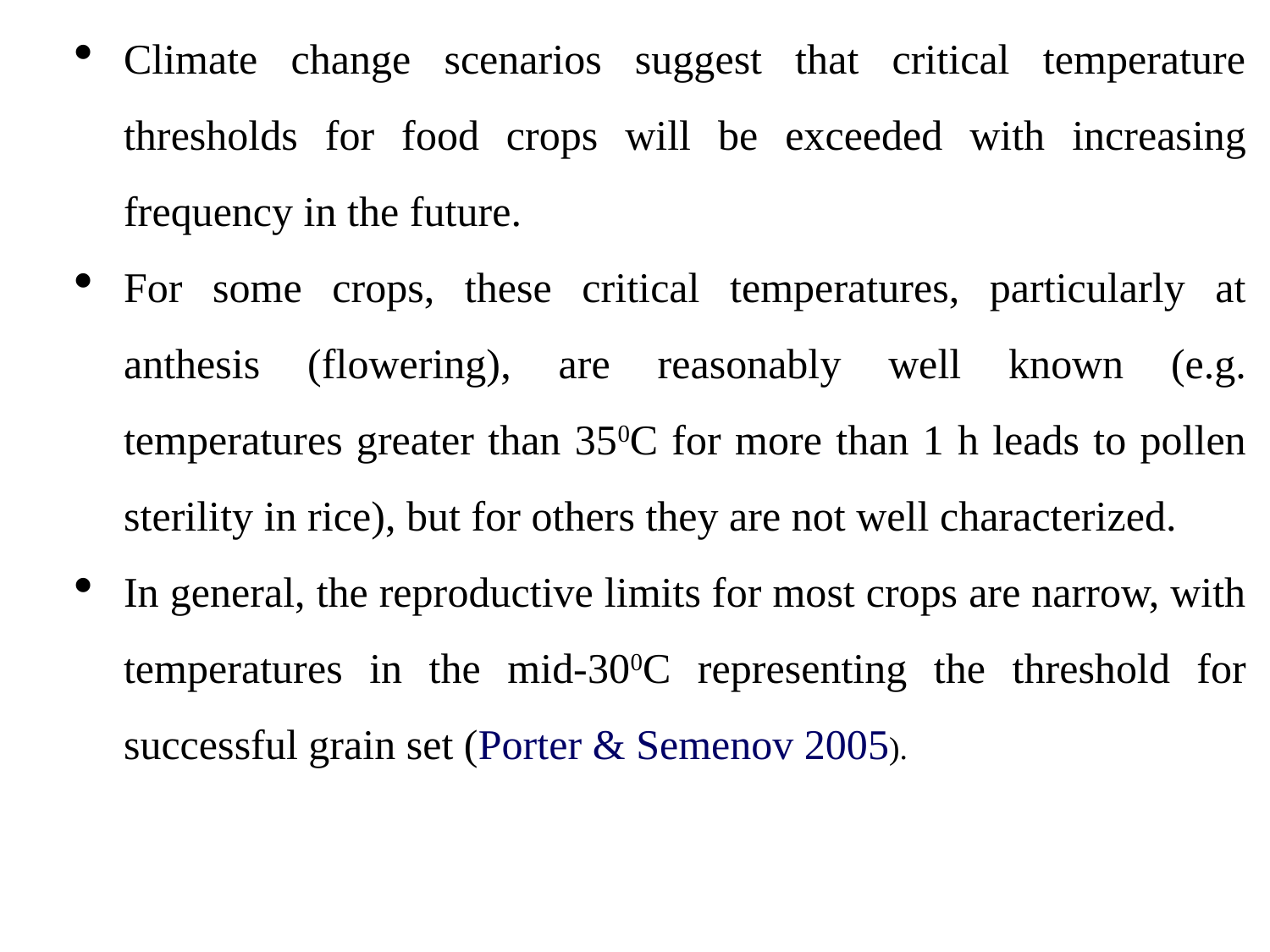

Climate change scenarios suggest that critical temperature thresholds for food crops will be exceeded with increasing frequency in the future.
For some crops, these critical temperatures, particularly at anthesis (flowering), are reasonably well known (e.g. temperatures greater than 350C for more than 1 h leads to pollen sterility in rice), but for others they are not well characterized.
In general, the reproductive limits for most crops are narrow, with temperatures in the mid-300C representing the threshold for successful grain set (Porter & Semenov 2005).